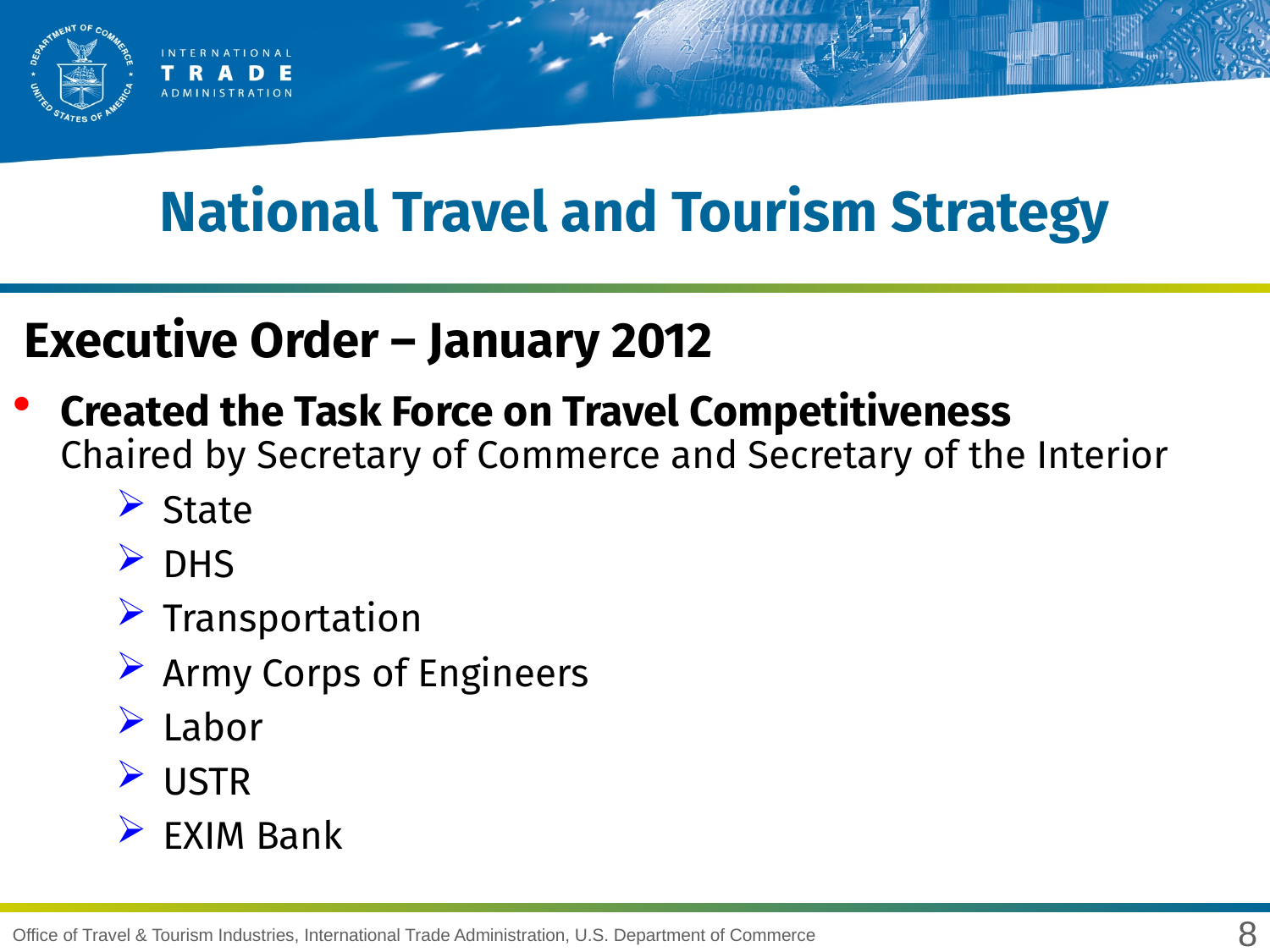

# National Travel and Tourism Strategy
 Executive Order – January 2012
Created the Task Force on Travel Competitiveness
	Chaired by Secretary of Commerce and Secretary of the Interior
State
DHS
Transportation
Army Corps of Engineers
Labor
USTR
EXIM Bank